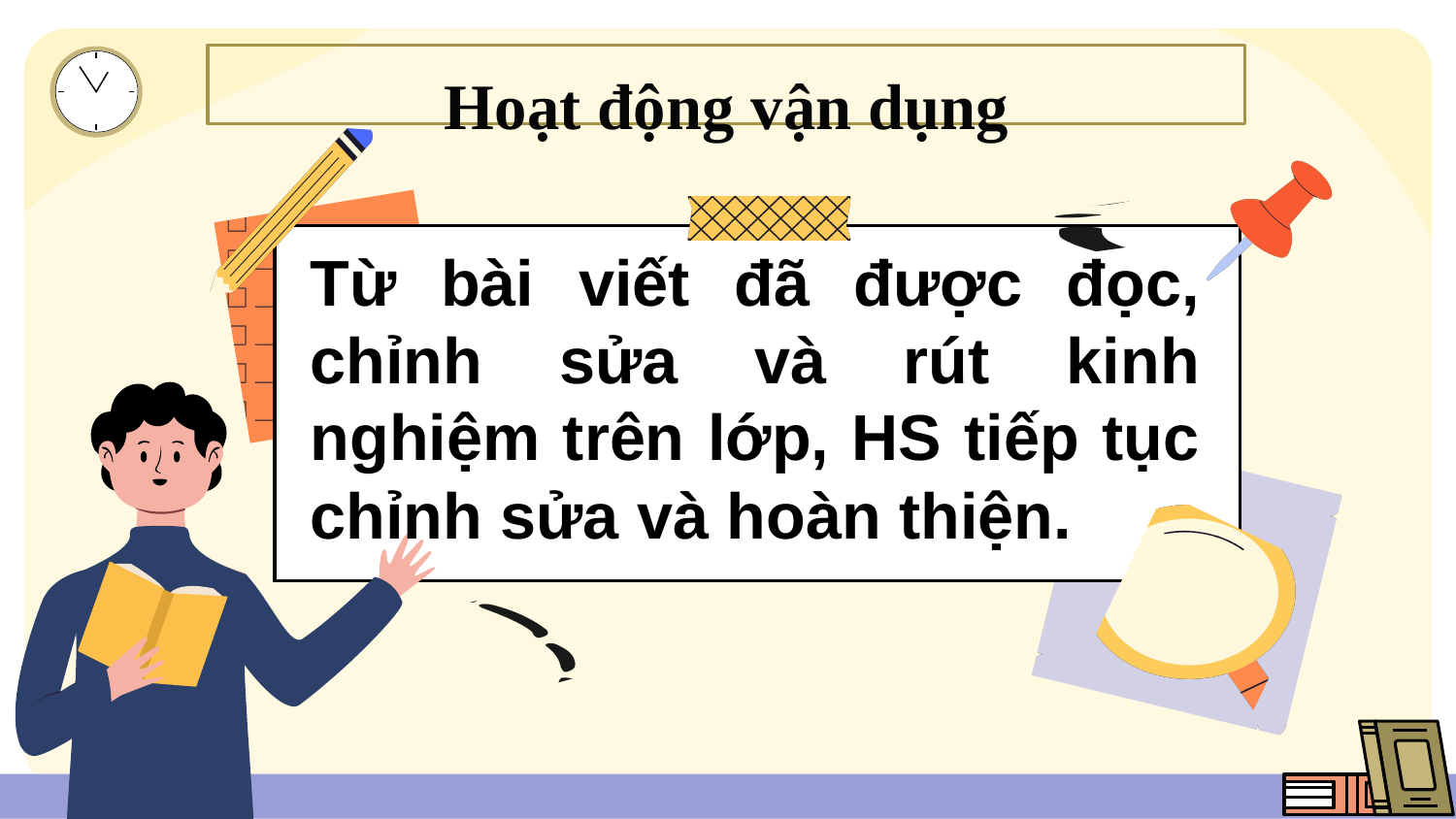

# Hoạt động vận dụng

Từ bài viết đã được đọc, chỉnh sửa và rút kinh nghiệm trên lớp, HS tiếp tục chỉnh sửa và hoàn thiện.